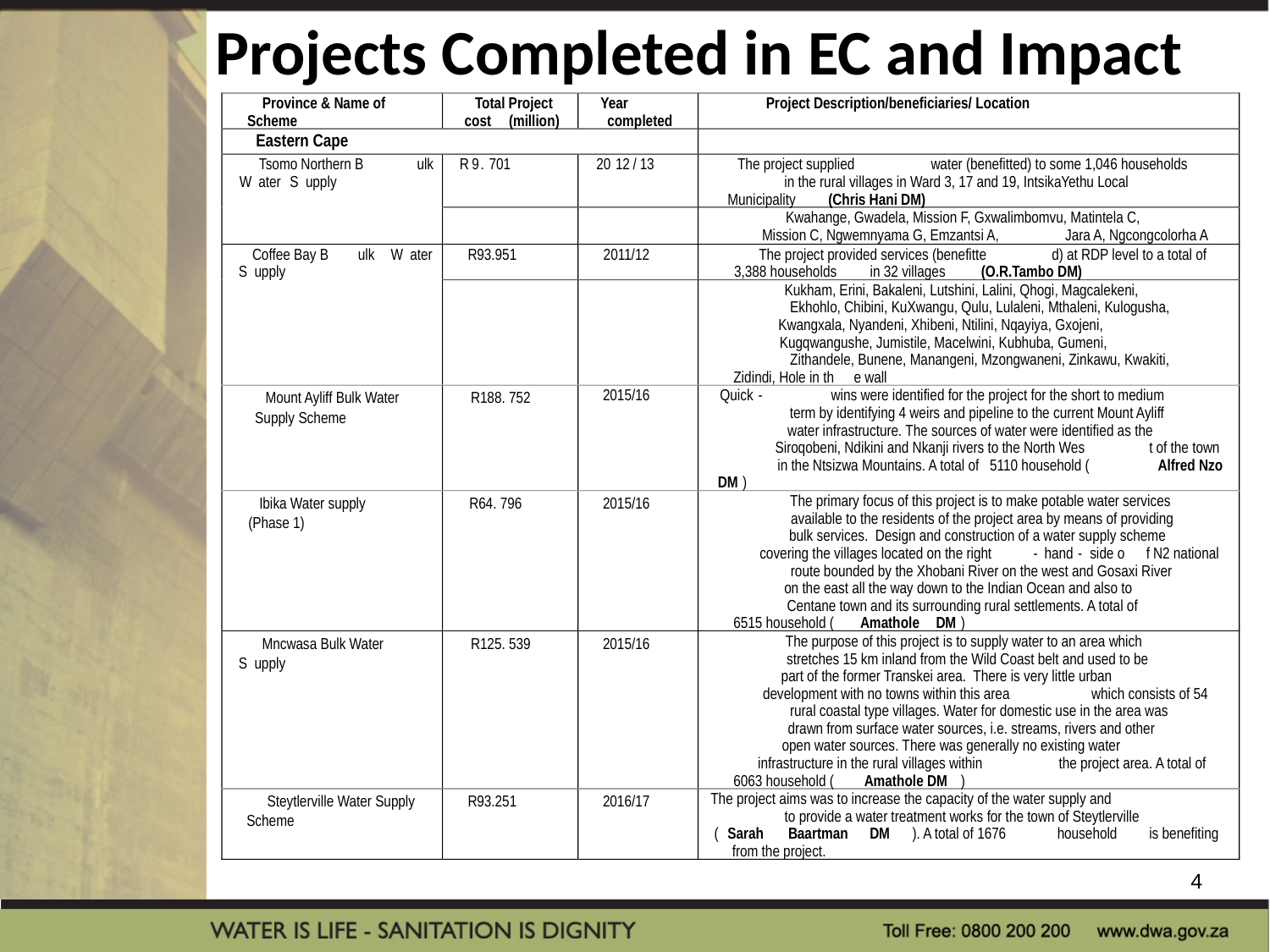

# Projects Completed in EC and Impact

Province & Name of
Total Project
Year
Project Description/beneficiaries/ Location

Scheme

cost
(million)

completed

Eastern Cape

Tsomo Northern B
ulk
R
9
.
701

20
12
/
13

The project supplied
water (benefitted) to some 1,046 households

W
ater
S
upply

in the rural villages in Ward 3, 17 and 19, IntsikaYethu Local

Municipality
(Chris Hani DM)

Kwahange, Gwadela, Mission F, Gxwalimbomvu, Matintela C,

Mission C, Ngwemnyama G, Emzantsi A,
Jara A, Ngcongcolorha A

Coffee Bay B
ulk
W
ater
R93.951

2011/12

The project provided services (benefitte
d) at RDP level to a total of

S
upply

3,388 households

in 32 villages

(O.R.Tambo DM)

Kukham, Erini, Bakaleni, Lutshini, Lalini, Qhogi, Magcalekeni,

Ekhohlo, Chibini, KuXwangu, Qulu, Lulaleni, Mthaleni, Kulogusha,
Kwangxala, Nyandeni, Xhibeni, Ntilini, Nqayiya, Gxojeni,
Kugqwangushe, Jumistile, Macelwini, Kubhuba, Gumeni,
Zithandele, Bunene, Manangeni, Mzongwaneni, Zinkawu, Kwakiti,
Zidindi, Hole in th
e wall

2015/16

Quick
-
wins were identified for the project for the short to medium

Mount Ayliff Bulk Water
R188. 752

term by identifying 4 weirs and pipeline to the current Mount Ayliff
Supply Scheme

water infrastructure. The sources of water were identified as the
Siroqobeni, Ndikini and Nkanji rivers to the North Wes
t of the town
in the Ntsizwa Mountains. A total of   5110 household (
Alfred Nzo
DM
)

The primary focus of this project is to make potable water services
Ibika Water supply
R64. 796

2015/16

available to the residents of the project area by means of providing
(Phase 1)

bulk services.  Design and construction of a water supply scheme

covering the villages located on the right
-
hand
-
side o
f N2 national
route bounded by the Xhobani River on the west and Gosaxi River
on the east all the way down to the Indian Ocean and also to
Centane town and its surrounding rural settlements. A total of
6515 household (
Amathole
DM
)

The purpose of this project is to supply water to an area which

Mncwasa Bulk Water
R125. 539

2015/16

stretches 15 km inland from the Wild Coast belt and used to be
S
upply

part of the former Transkei area.  There is very little urban
development with no towns within this area

which consists of 54
rural coastal type villages. Water for domestic use in the area was
drawn from surface water sources, i.e. streams, rivers and other
open water sources. There was generally no existing water
infrastructure in the rural villages within

the project area. A total of
6063 household (
Amathole DM
)

The project aims was to increase the capacity of the water supply and

Steytlerville Water Supply
R93.251

2016/17

to provide a water treatment works for the town of Steytlerville

Scheme

(
Sarah
Baartman

DM
). A total of 1676

household

is benefiting
from the project.

4